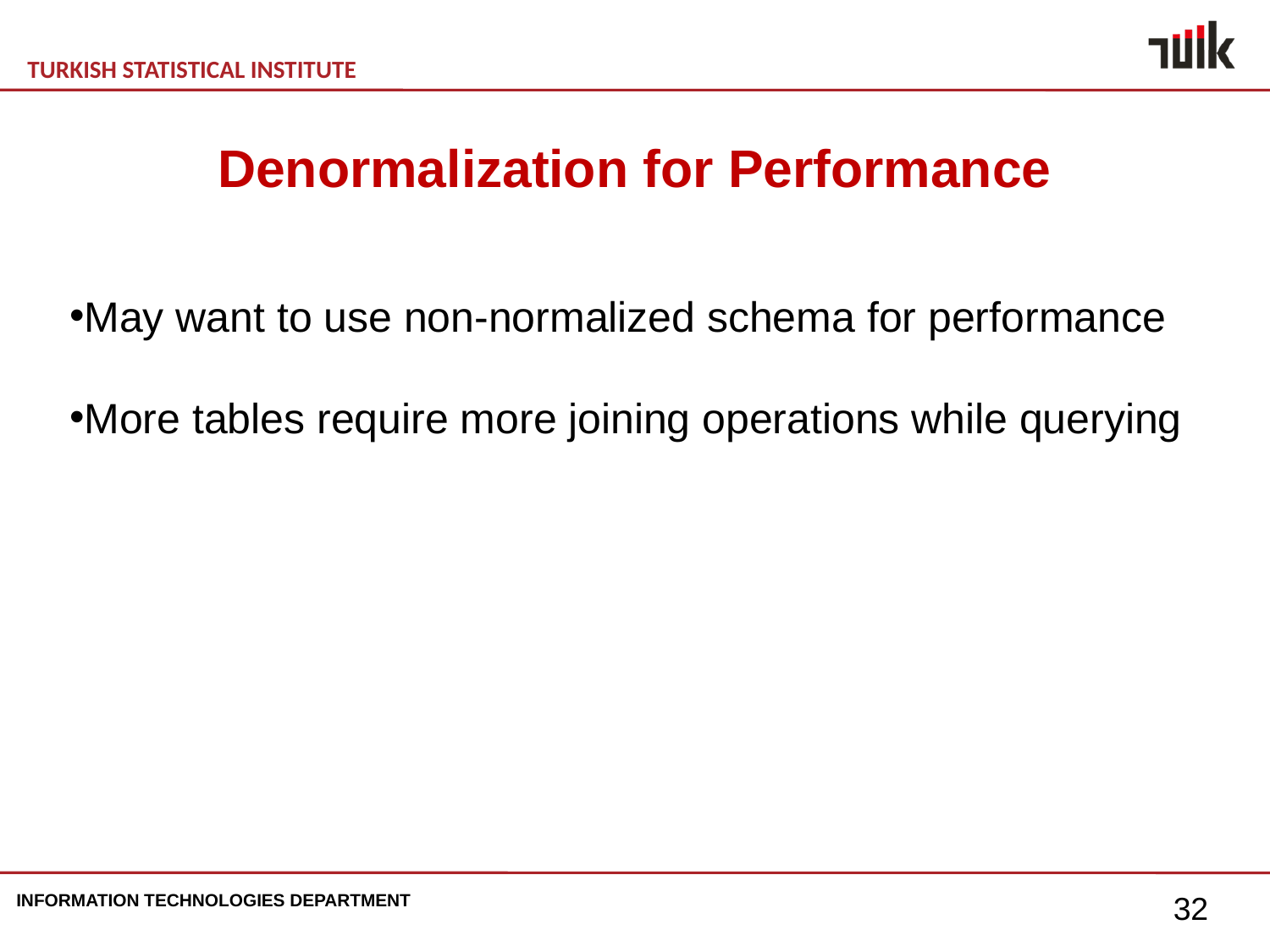

Denormalization for Performance
May want to use non-normalized schema for performance

More tables require more joining operations while querying